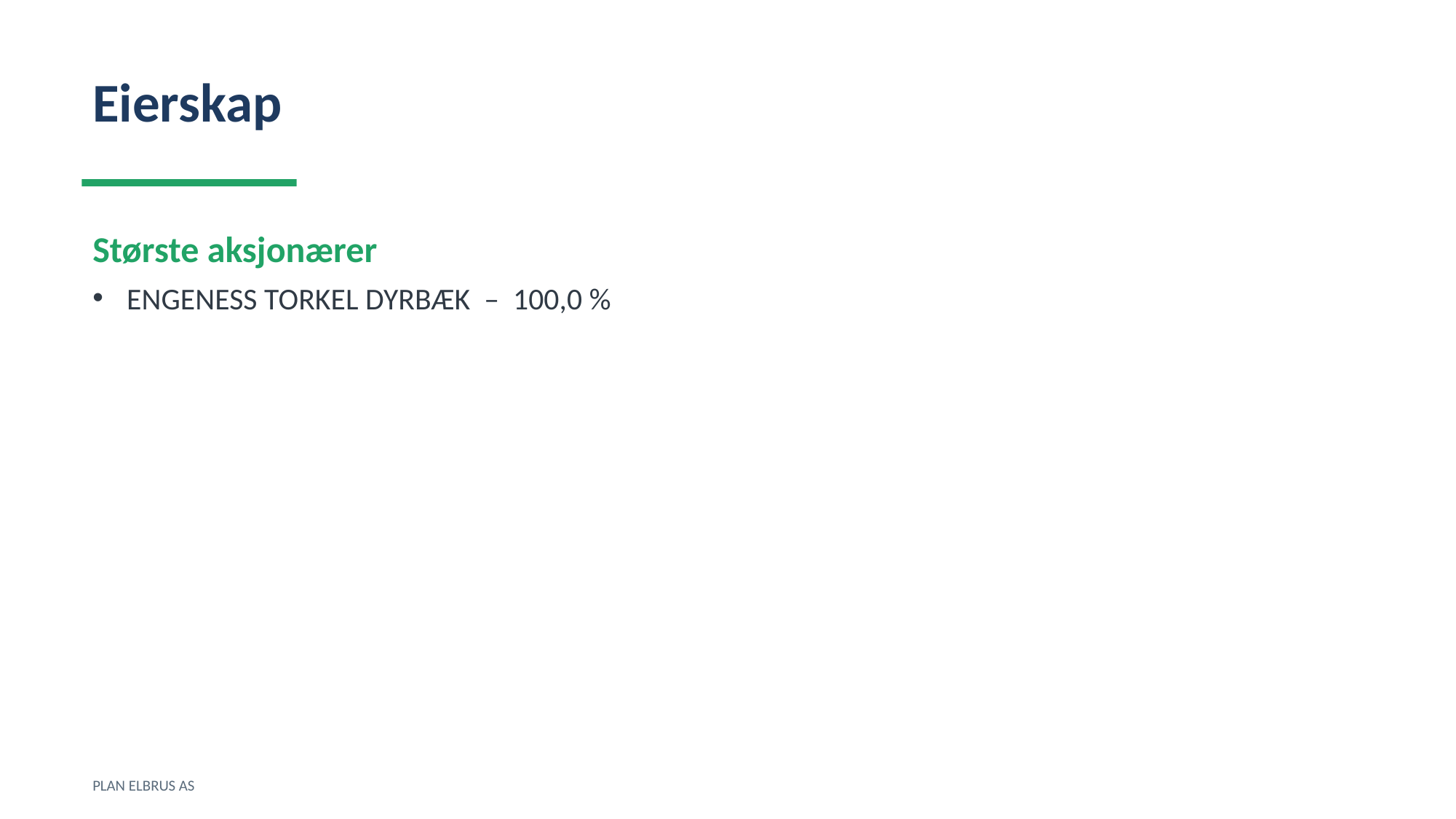

Eierskap

Største aksjonærer
ENGENESS TORKEL DYRBÆK  –  100,0 %
PLAN ELBRUS AS